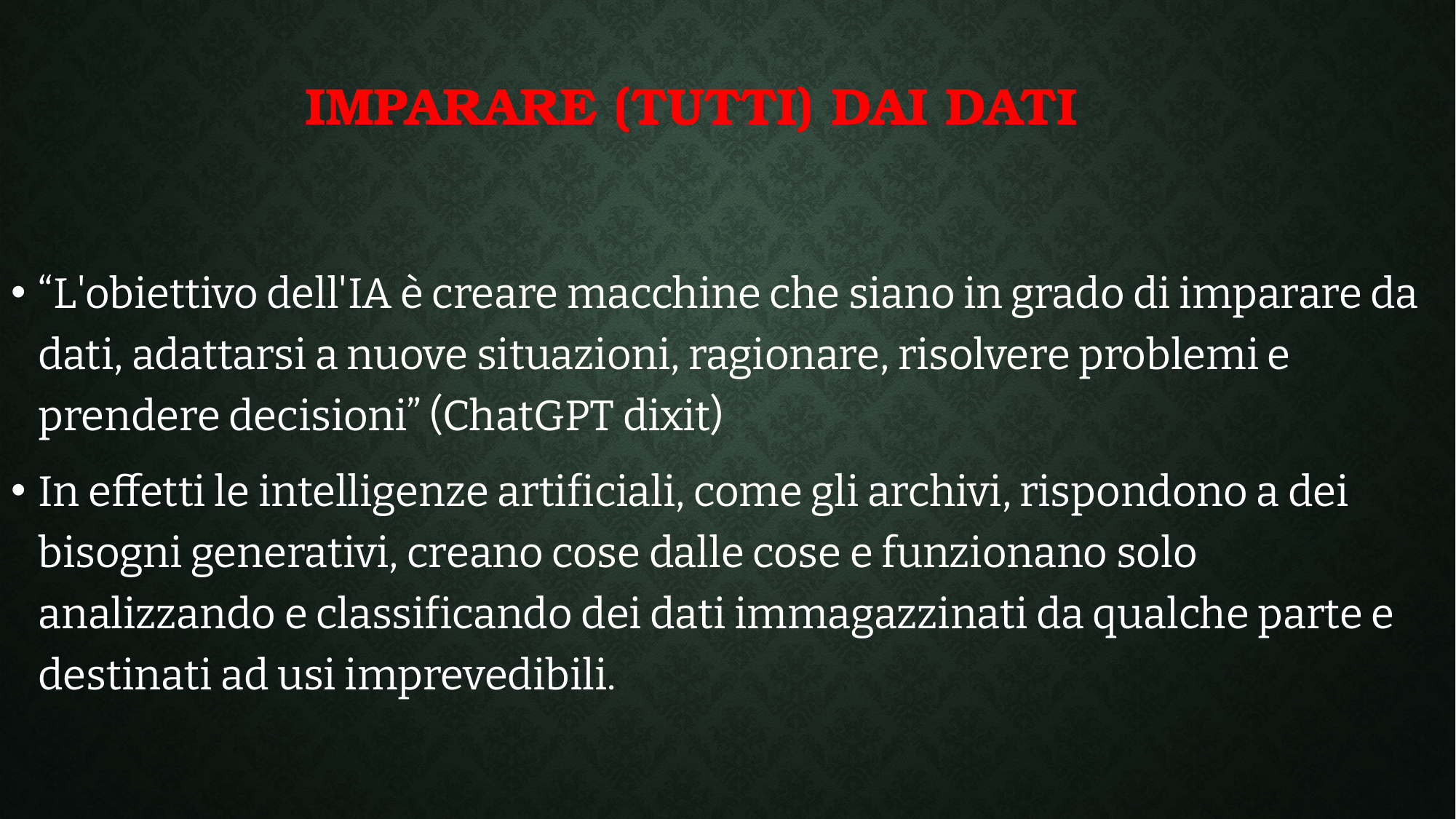

# Imparare (tutti) dai dati
“L'obiettivo dell'IA è creare macchine che siano in grado di imparare da dati, adattarsi a nuove situazioni, ragionare, risolvere problemi e prendere decisioni” (ChatGPT dixit)
In effetti le intelligenze artificiali, come gli archivi, rispondono a dei bisogni generativi, creano cose dalle cose e funzionano solo analizzando e classificando dei dati immagazzinati da qualche parte e destinati ad usi imprevedibili.